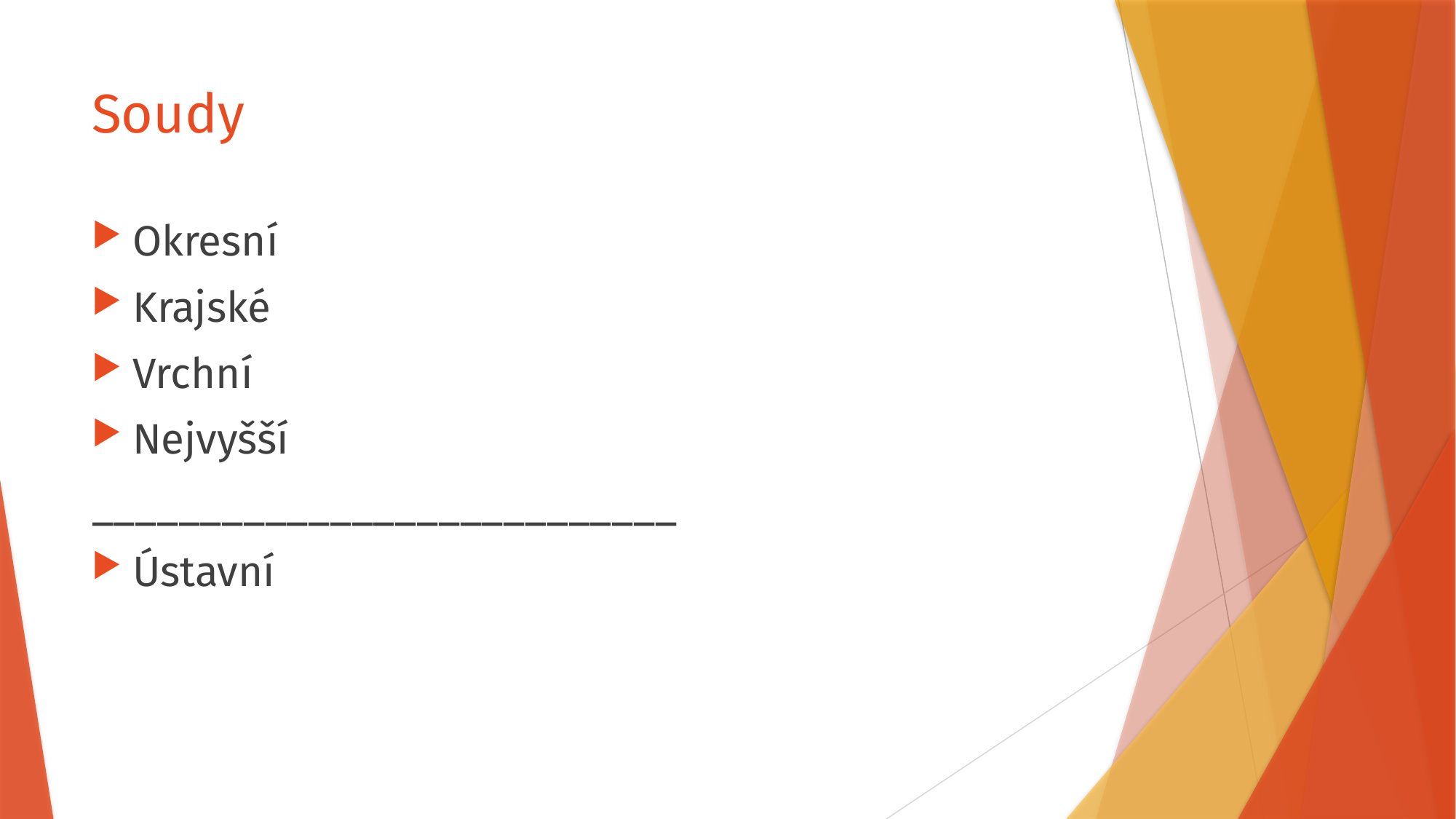

# Soudy
Okresní
Krajské
Vrchní
Nejvyšší
___________________________
Ústavní